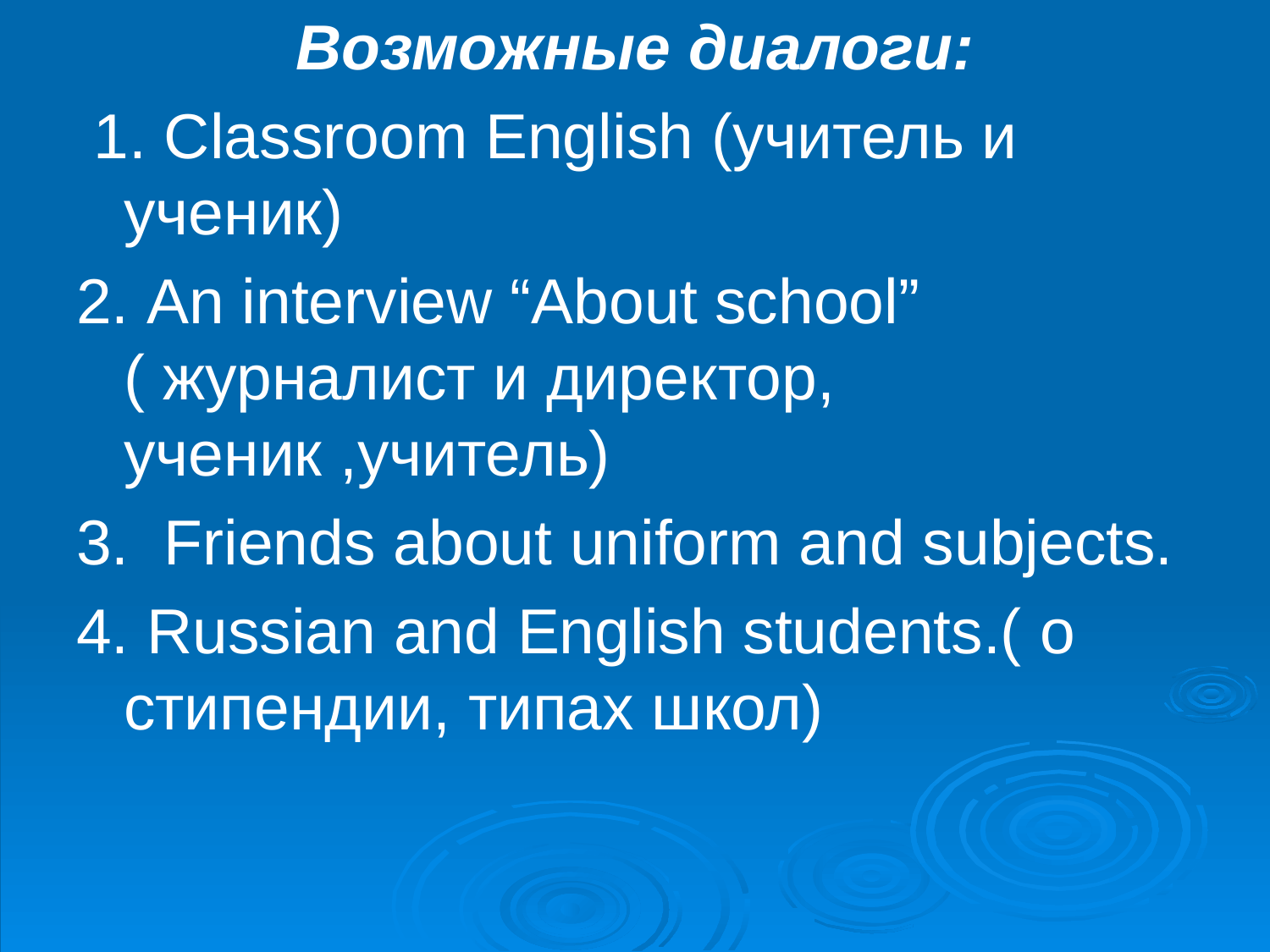

Возможные диалоги:
 1. Classroom English (учитель и ученик)
2. An interview “About school” ( журналист и директор, ученик ,учитель)
3.  Friends about uniform and subjects.
4. Russian and English students.( о стипендии, типах школ)